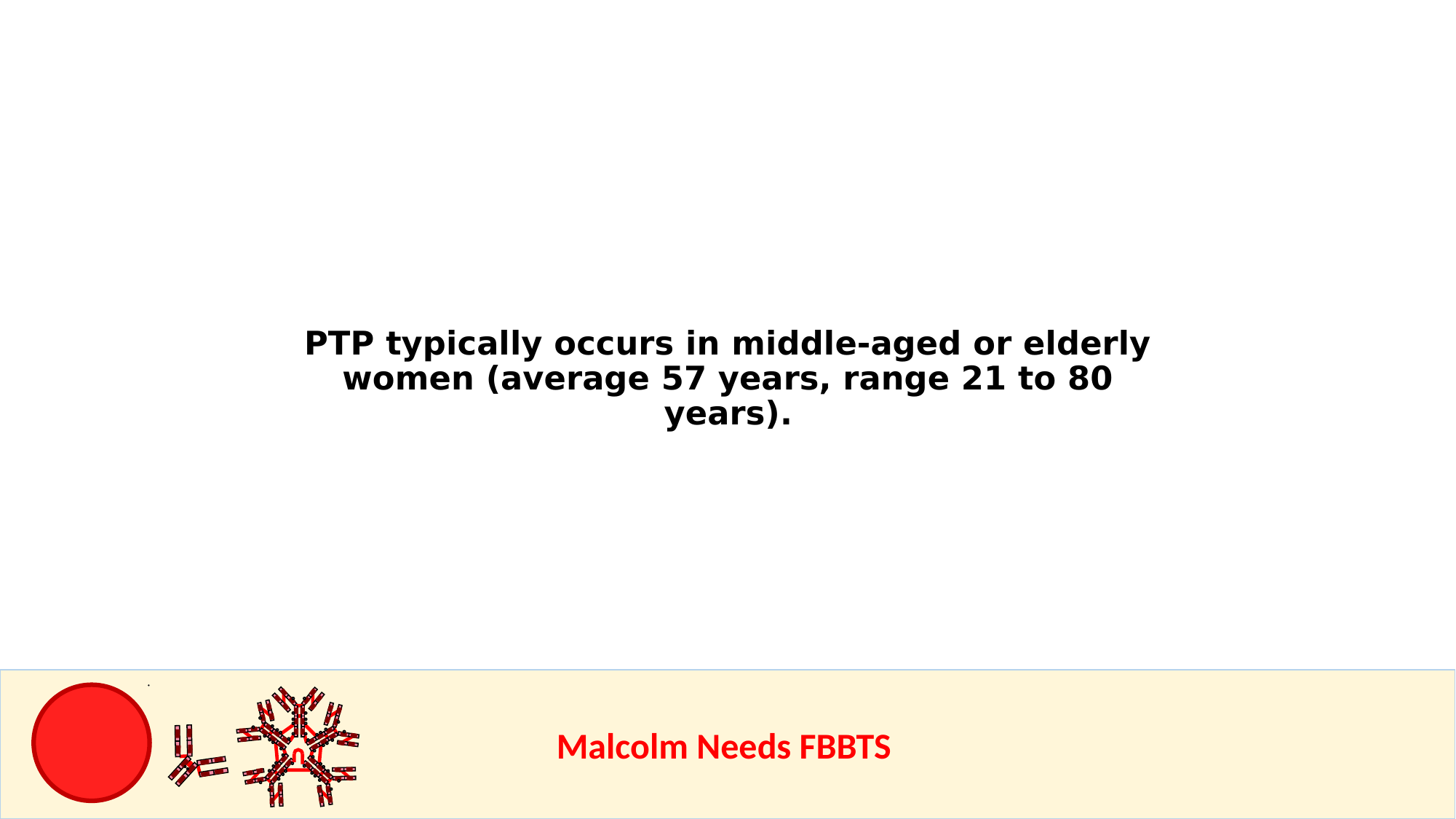

PTP typically occurs in middle-aged or elderly women (average 57 years, range 21 to 80 years).
					Malcolm Needs FBBTS